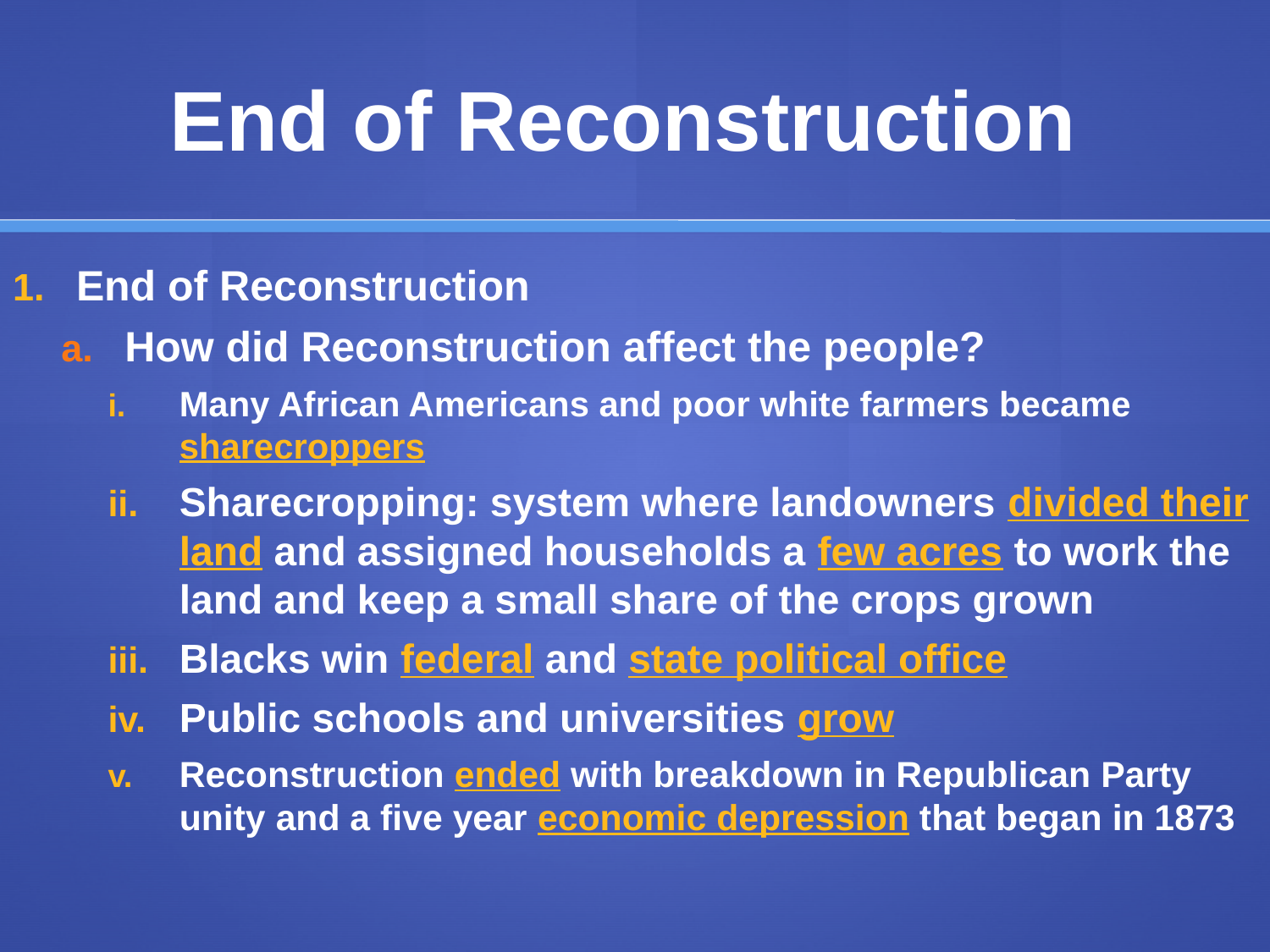

# End of Reconstruction
End of Reconstruction
How did Reconstruction affect the people?
Many African Americans and poor white farmers became sharecroppers
Sharecropping: system where landowners divided their land and assigned households a few acres to work the land and keep a small share of the crops grown
Blacks win federal and state political office
Public schools and universities grow
Reconstruction ended with breakdown in Republican Party unity and a five year economic depression that began in 1873